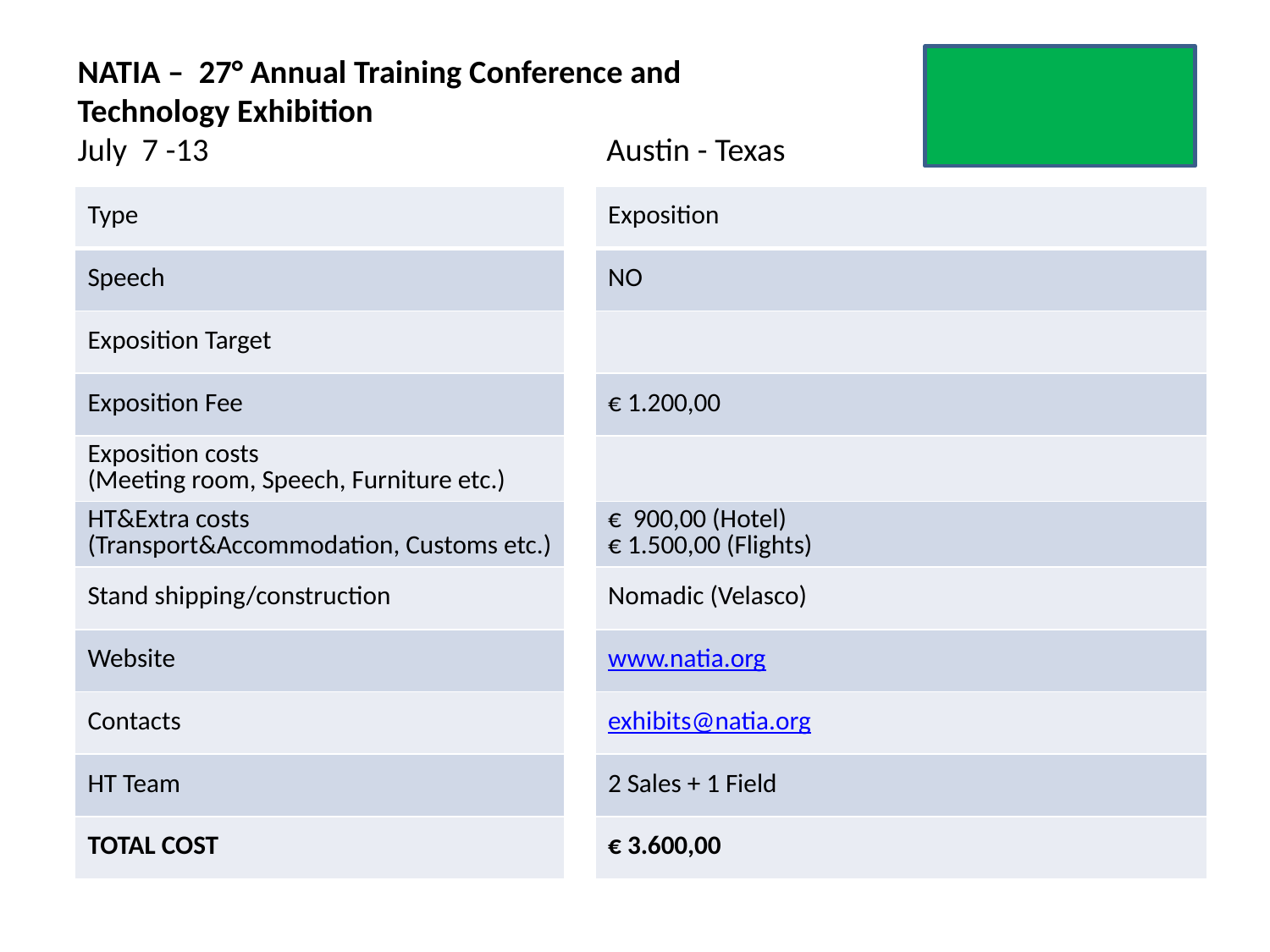

# NATIA –  27° Annual Training Conference and Technology Exhibition July  7 -13                                                      Austin - Texas

| Type |  | Exposition |
| --- | --- | --- |
| Speech |  | NO |
| Exposition Target |  |  |
| Exposition Fee |  | € 1.200,00 |
| Exposition costs (Meeting room, Speech, Furniture etc.) |  |  |
| HT&Extra costs (Transport&Accommodation, Customs etc.) |  | € 900,00 (Hotel) € 1.500,00 (Flights) |
| Stand shipping/construction |  | Nomadic (Velasco) |
| Website |  | www.natia.org |
| Contacts |  | exhibits@natia.org |
| HT Team |  | 2 Sales + 1 Field |
| TOTAL COST |  | € 3.600,00 |